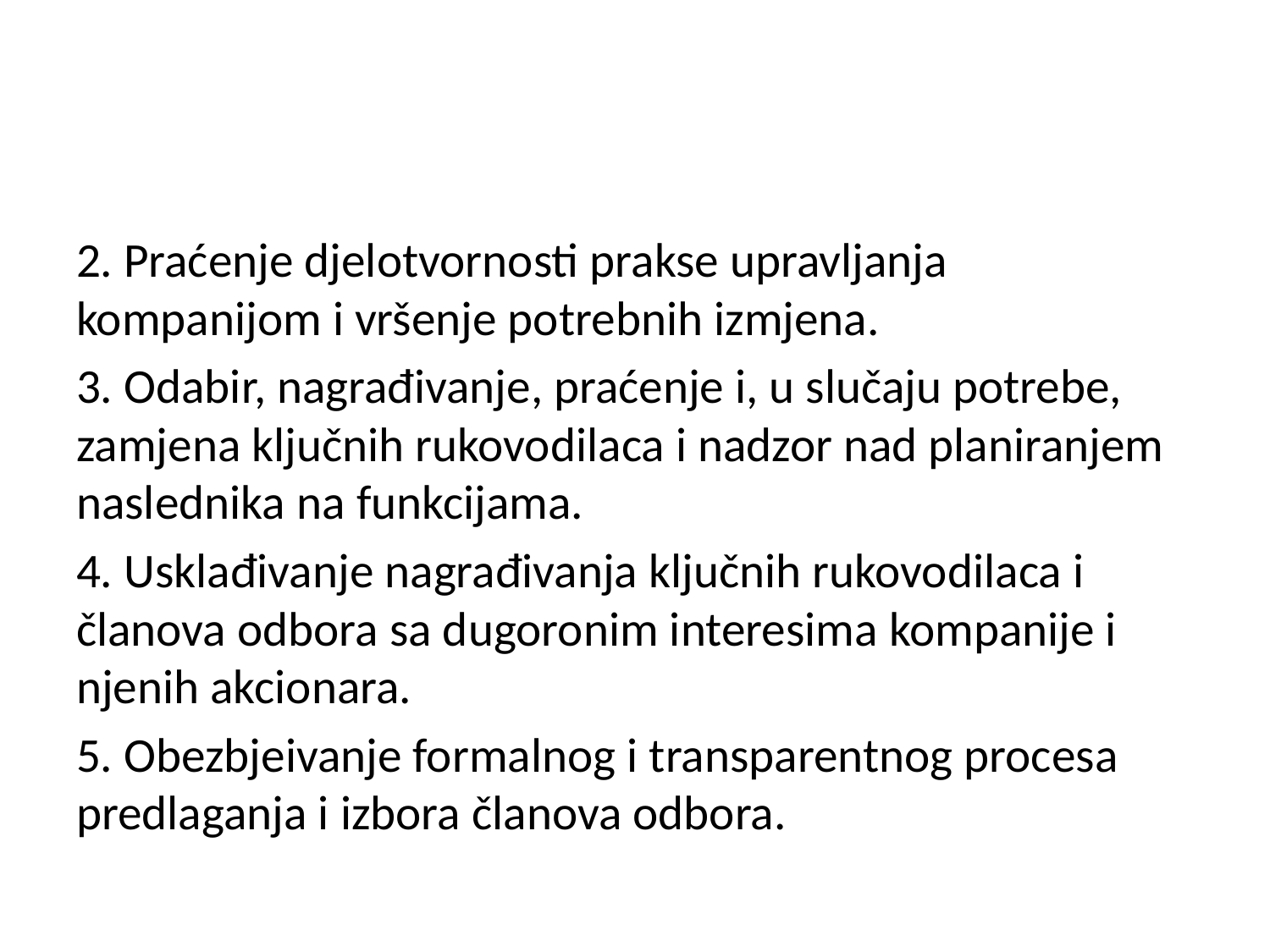

2. Praćenje djelotvornosti prakse upravljanja kompanijom i vršenje potrebnih izmjena.
3. Odabir, nagrađivanje, praćenje i, u slučaju potrebe, zamjena ključnih rukovodilaca i nadzor nad planiranjem naslednika na funkcijama.
4. Usklađivanje nagrađivanja ključnih rukovodilaca i članova odbora sa dugoronim interesima kompanije i njenih akcionara.
5. Obezbjeivanje formalnog i transparentnog procesa predlaganja i izbora članova odbora.